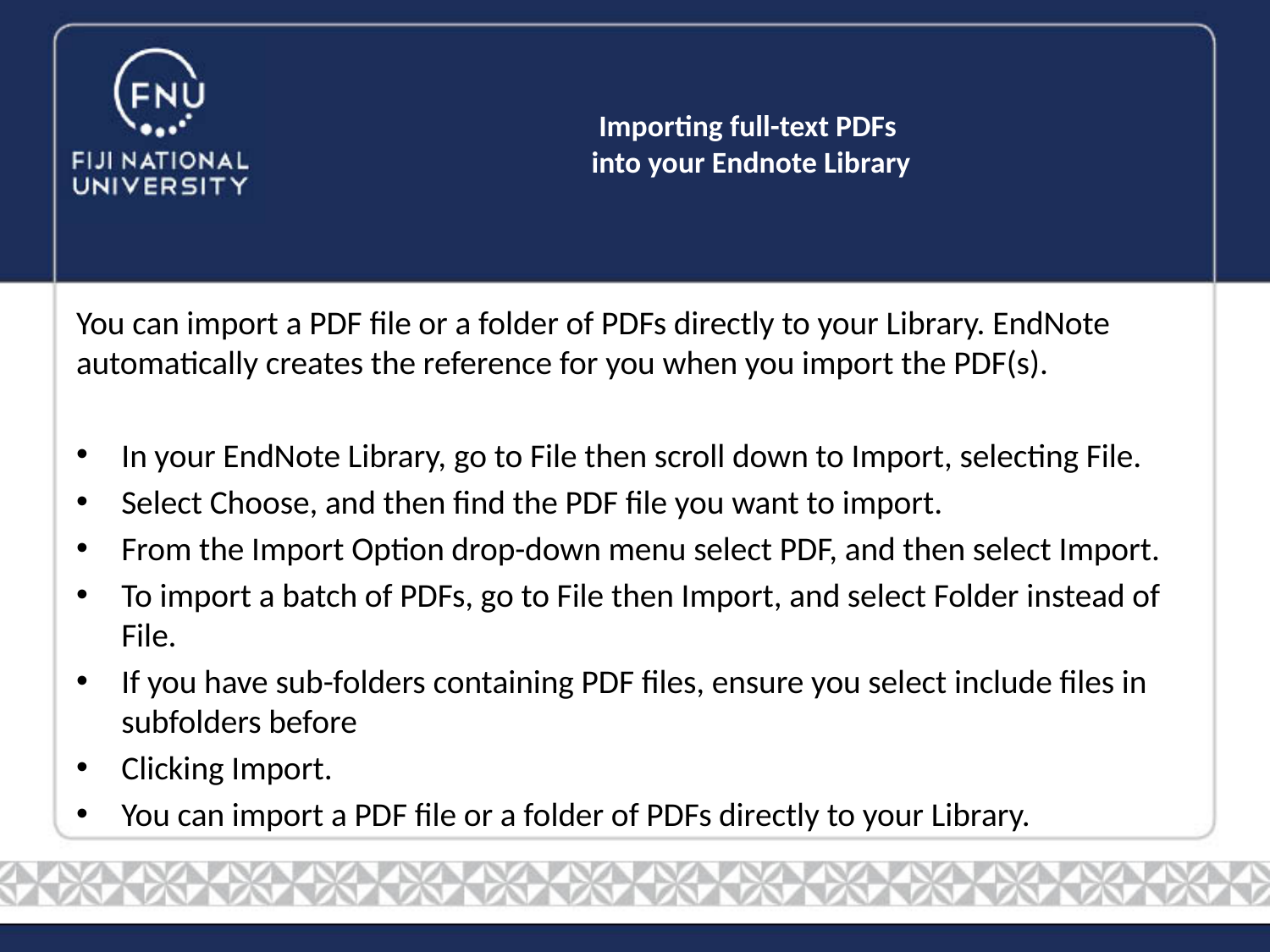

# Importing full-text PDFs into your Endnote Library

You can import a PDF file or a folder of PDFs directly to your Library. EndNote automatically creates the reference for you when you import the PDF(s).

In your EndNote Library, go to File then scroll down to Import, selecting File.
Select Choose, and then find the PDF file you want to import.
From the Import Option drop-down menu select PDF, and then select Import.
To import a batch of PDFs, go to File then Import, and select Folder instead of File.
If you have sub-folders containing PDF files, ensure you select include files in subfolders before
Clicking Import.
You can import a PDF file or a folder of PDFs directly to your Library.